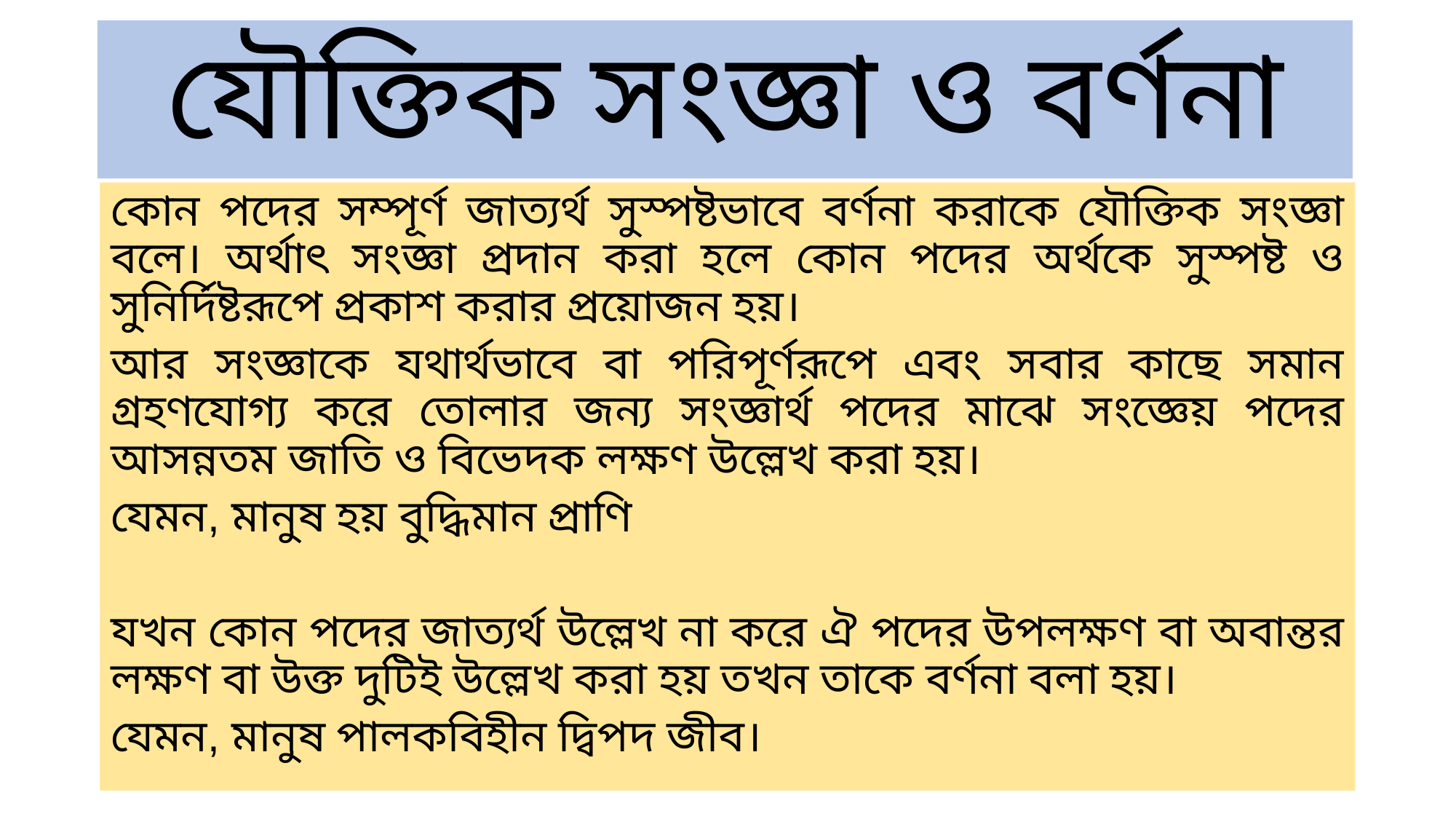

# যৌক্তিক সংজ্ঞা ও বর্ণনা
কোন পদের সম্পূর্ণ জাত্যর্থ সুস্পষ্টভাবে বর্ণনা করাকে যৌক্তিক সংজ্ঞা বলে। অর্থাৎ সংজ্ঞা প্রদান করা হলে কোন পদের অর্থকে সুস্পষ্ট ও সুনির্দিষ্টরূপে প্রকাশ করার প্রয়োজন হয়।
আর সংজ্ঞাকে যথার্থভাবে বা পরিপূর্ণরূপে এবং সবার কাছে সমান গ্রহণযোগ্য করে তোলার জন্য সংজ্ঞার্থ পদের মাঝে সংজ্ঞেয় পদের আসন্নতম জাতি ও বিভেদক লক্ষণ উল্লেখ করা হয়।
যেমন, মানুষ হয় বুদ্ধিমান প্রাণি

যখন কোন পদের জাত্যর্থ উল্লেখ না করে ঐ পদের উপলক্ষণ বা অবান্তর লক্ষণ বা উক্ত দুটিই উল্লেখ করা হয় তখন তাকে বর্ণনা বলা হয়।
যেমন, মানুষ পালকবিহীন দ্বিপদ জীব।